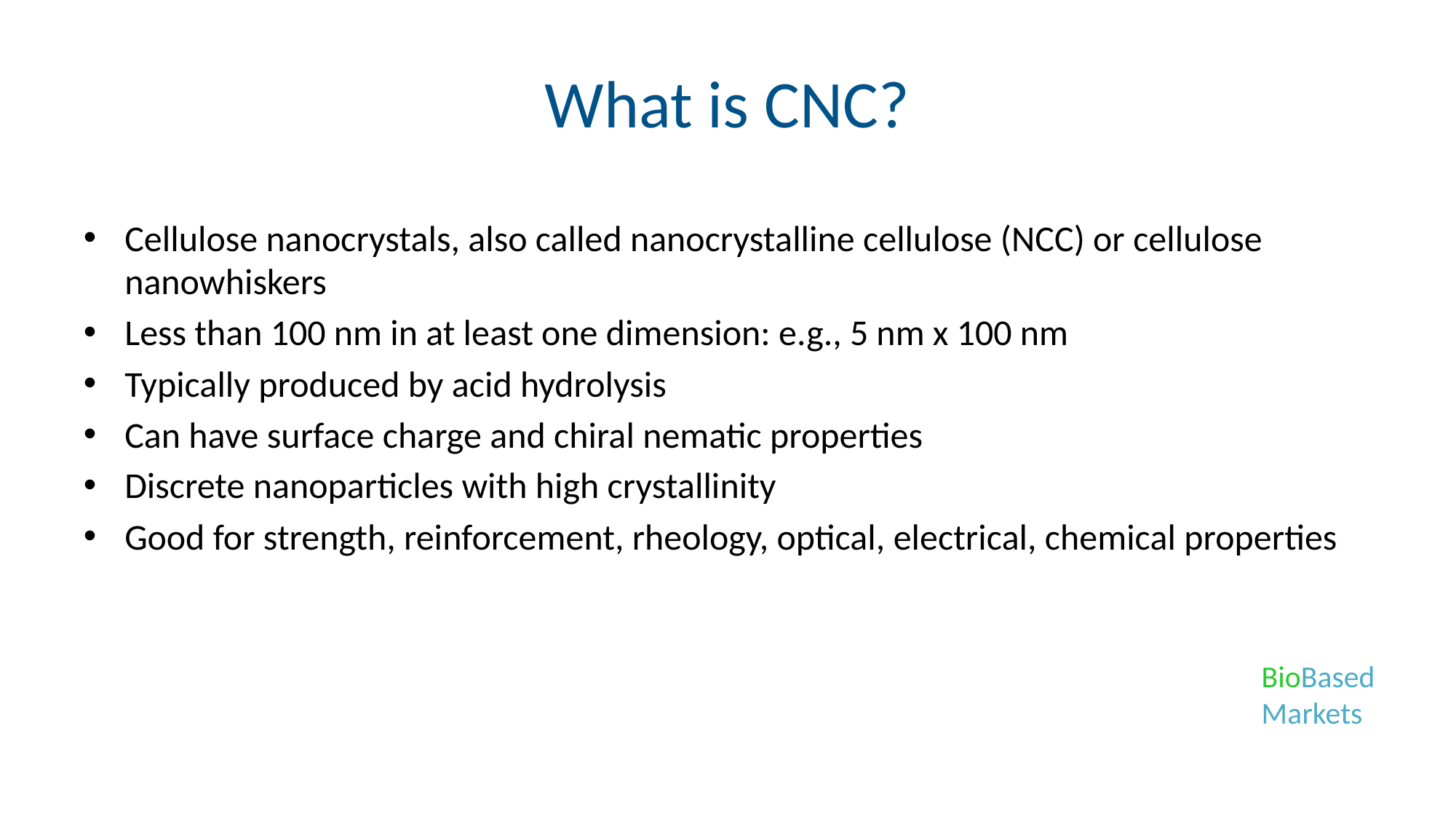

# What is CNC?
Cellulose nanocrystals, also called nanocrystalline cellulose (NCC) or cellulose nanowhiskers
Less than 100 nm in at least one dimension: e.g., 5 nm x 100 nm
Typically produced by acid hydrolysis
Can have surface charge and chiral nematic properties
Discrete nanoparticles with high crystallinity
Good for strength, reinforcement, rheology, optical, electrical, chemical properties

BioBased
Markets